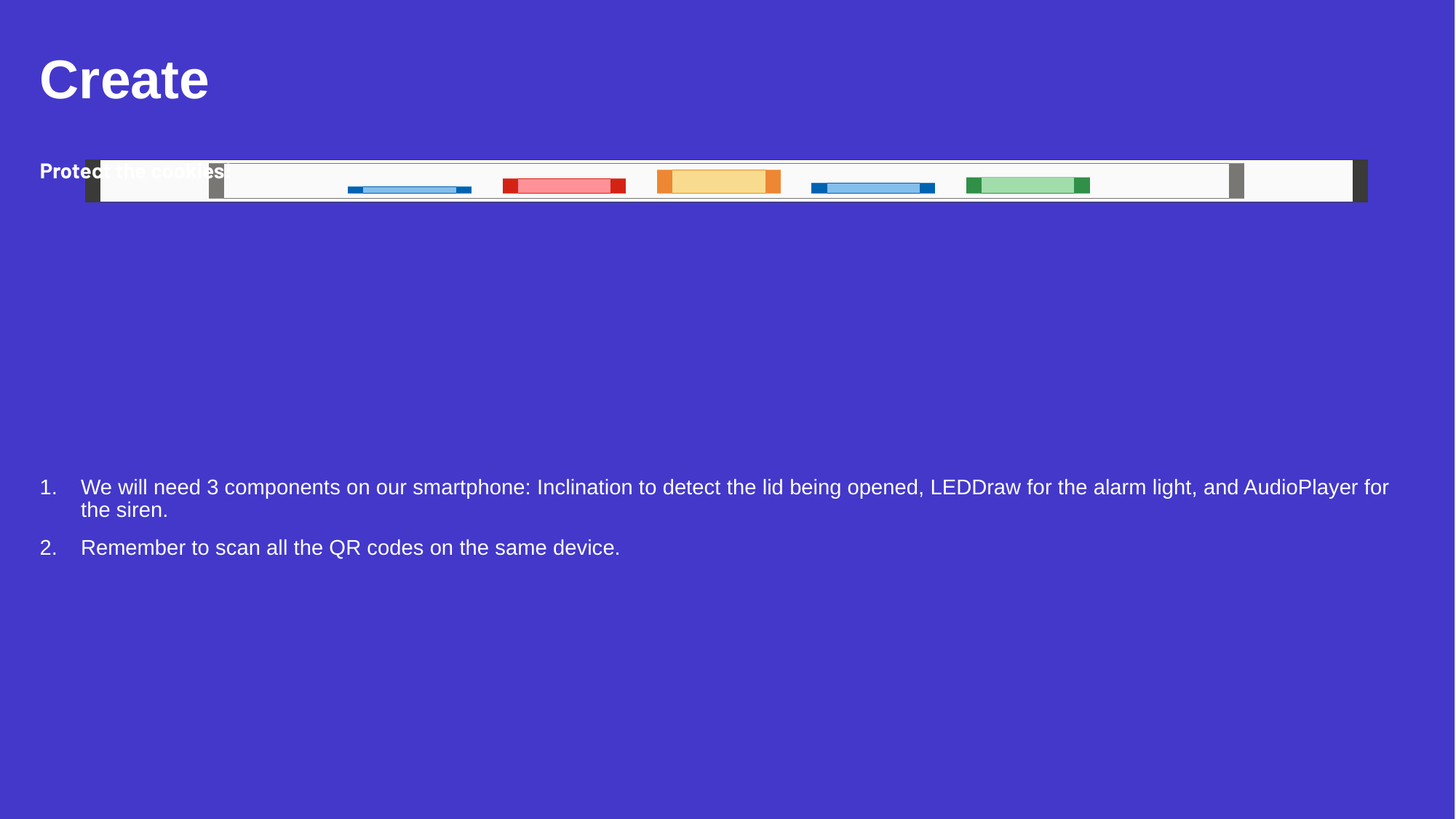

# Create
Protect the cookies!
We will need 3 components on our smartphone: Inclination to detect the lid being opened, LEDDraw for the alarm light, and AudioPlayer for the siren.
Remember to scan all the QR codes on the same device.